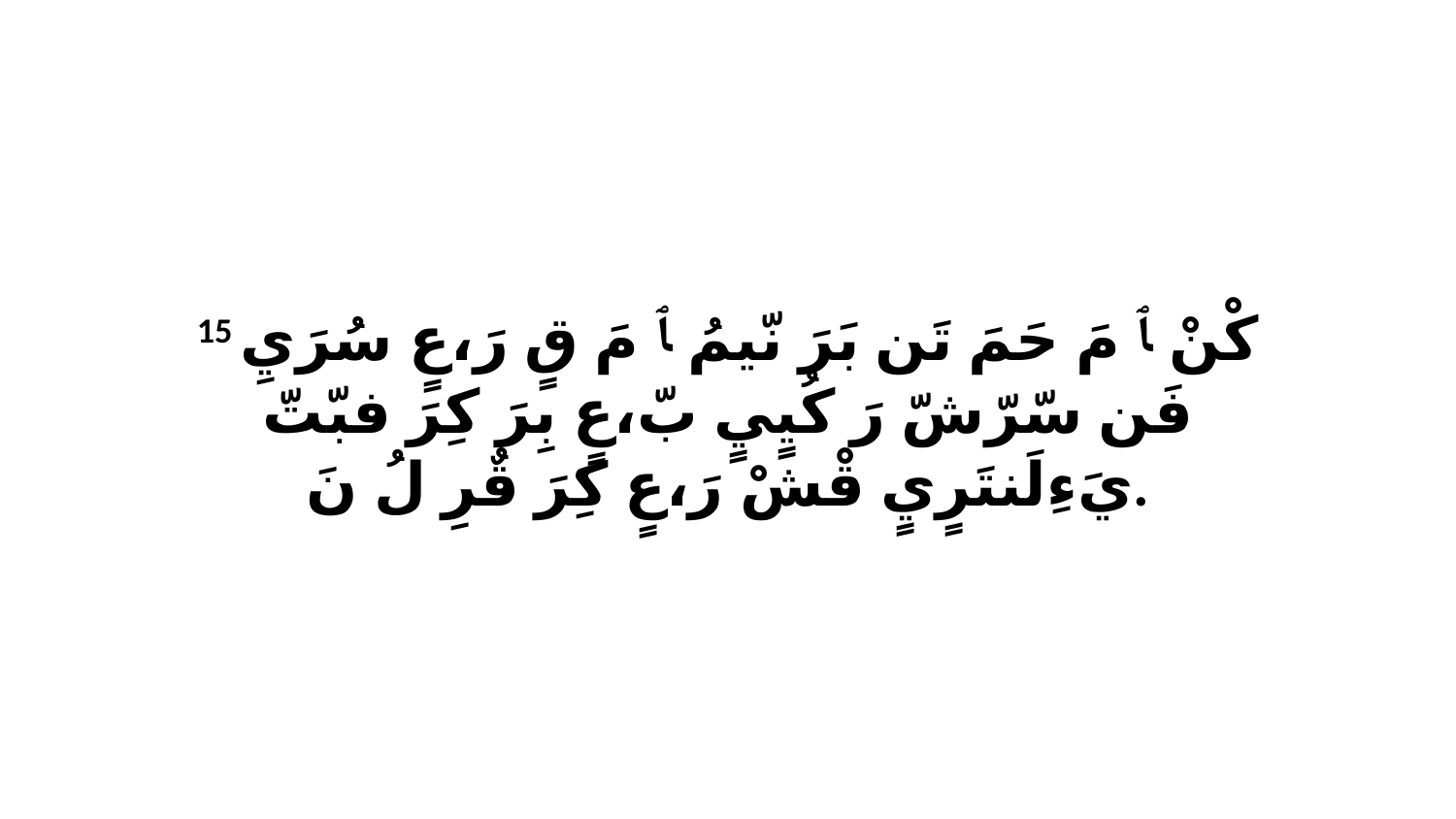

15 كْنْ ﭑ مَ حَمَ تَن بَرَ نّيمُ ﭑ مَ قٍ رَ،عٍ سُرَيِ فَن سّرّشّ رَ كُيٍيٍ بّ،عٍ بِرَ كِرَ فبّتّ يَءِلَنتَرٍيٍ قْشْ رَ،عٍ كِرَ قٌرِ لُ نَ.